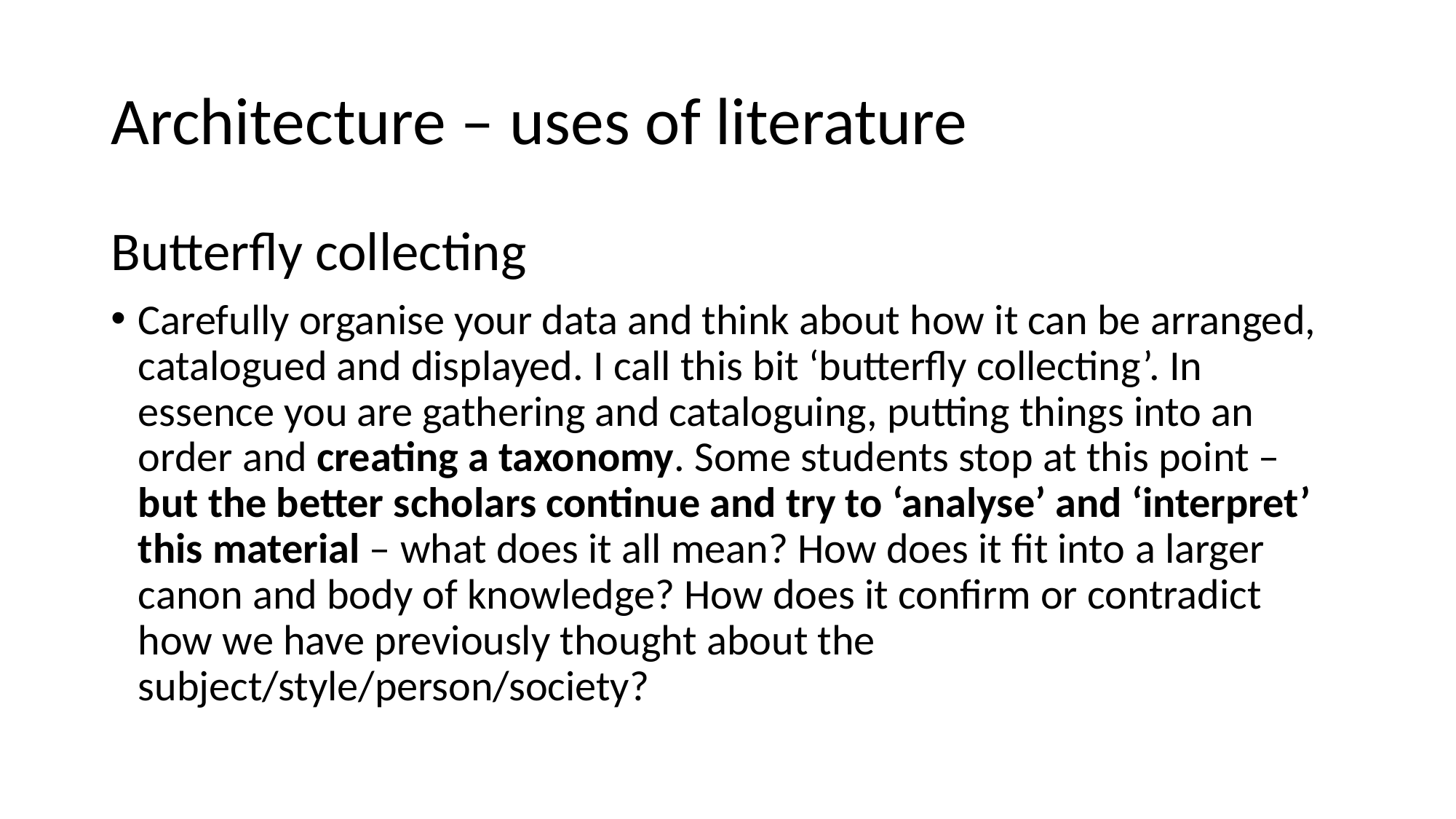

# Architecture – uses of literature
Butterfly collecting
Carefully organise your data and think about how it can be arranged, catalogued and displayed. I call this bit ‘butterfly collecting’. In essence you are gathering and cataloguing, putting things into an order and creating a taxonomy. Some students stop at this point – but the better scholars continue and try to ‘analyse’ and ‘interpret’ this material – what does it all mean? How does it fit into a larger canon and body of knowledge? How does it confirm or contradict how we have previously thought about the subject/style/person/society?